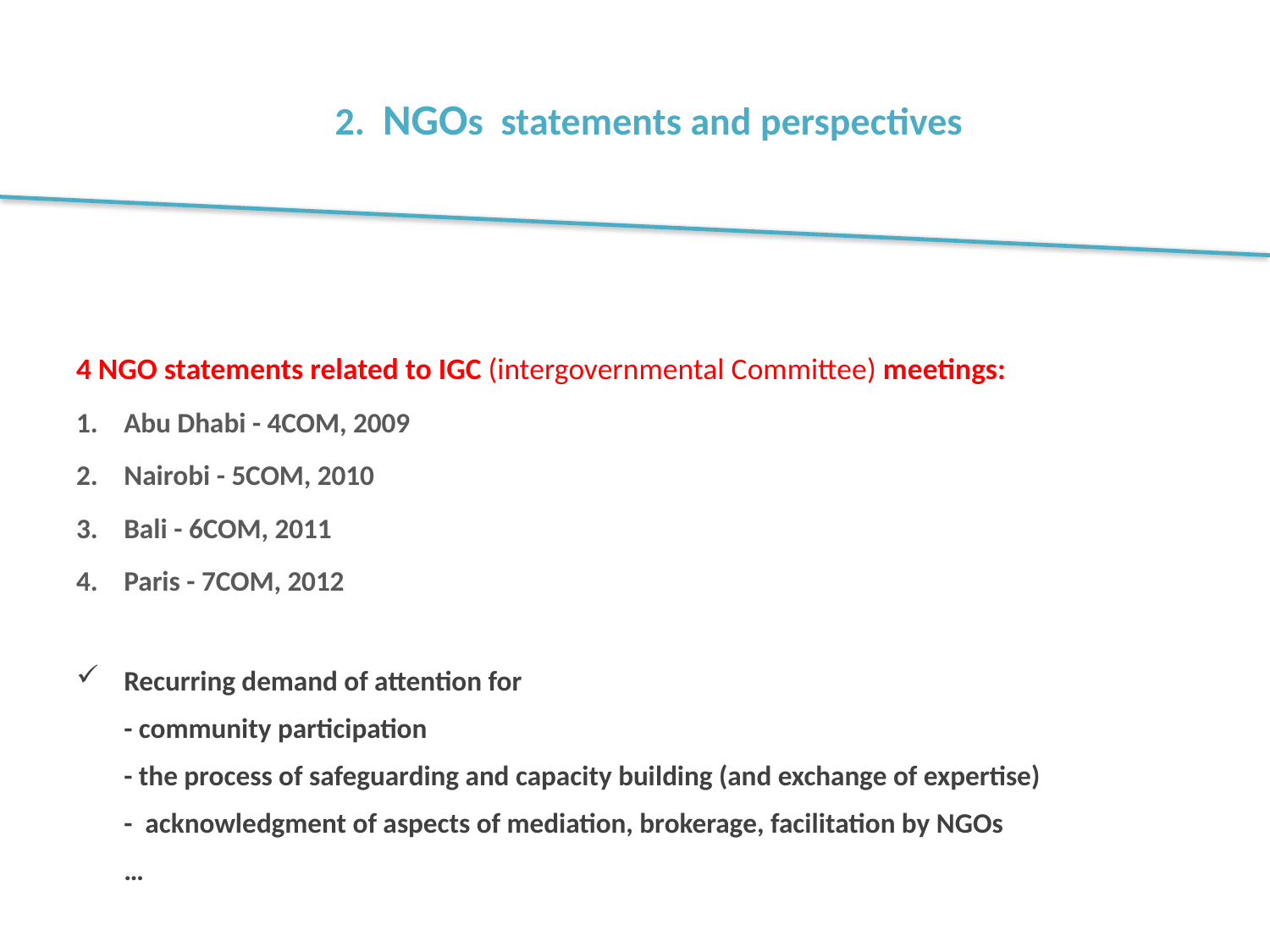

# 2.  NGOs  statements and perspectives

4 NGO statements related to IGC (intergovernmental Committee) meetings:
Abu Dhabi - 4COM, 2009
Nairobi - 5COM, 2010
Bali - 6COM, 2011
Paris - 7COM, 2012
Recurring demand of attention for
- community participation
- the process of safeguarding and capacity building (and exchange of expertise)
-  acknowledgment of aspects of mediation, brokerage, facilitation by NGOs
…